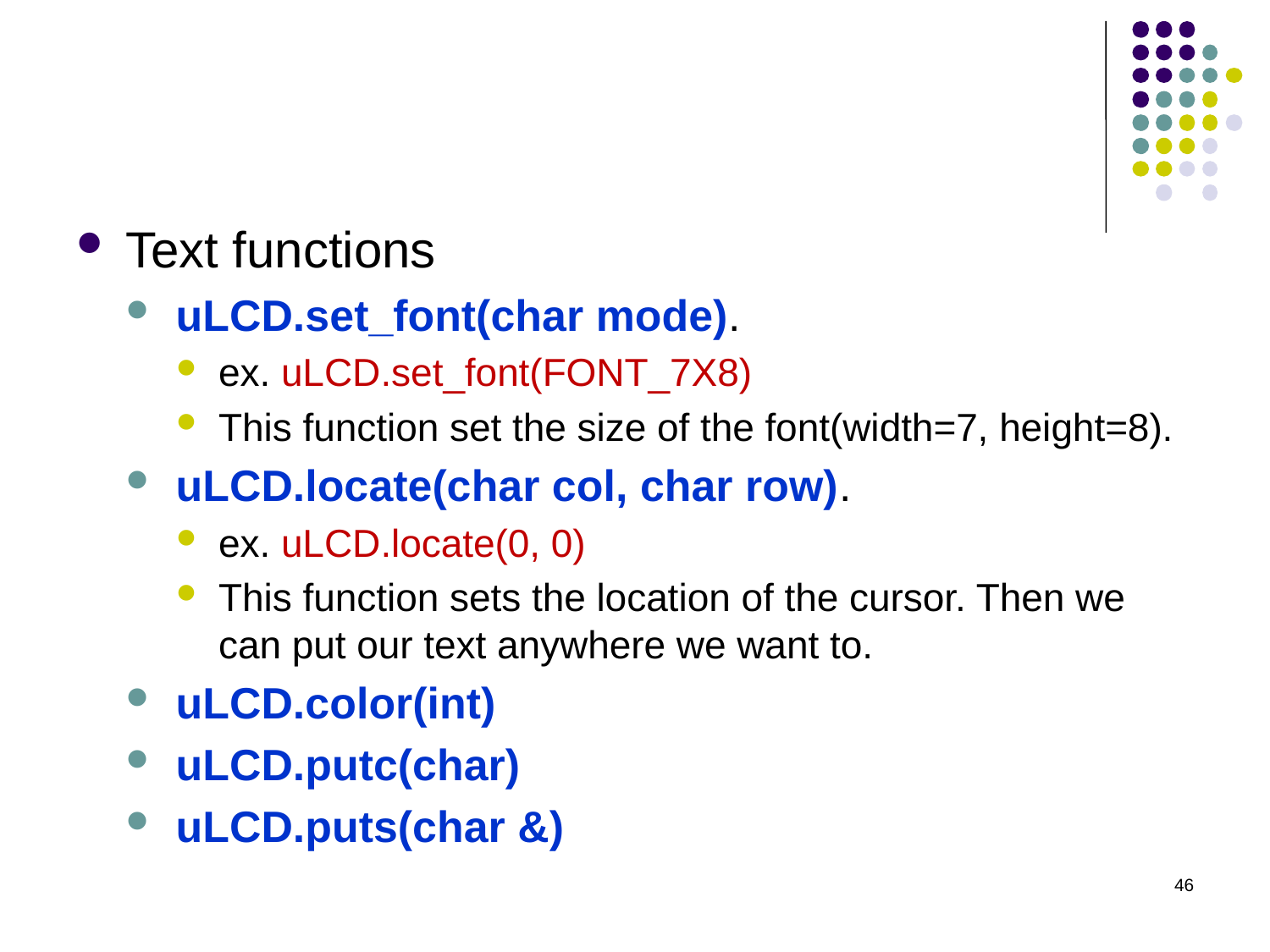

#
Text functions
uLCD.set_font(char mode).
ex. uLCD.set_font(FONT_7X8)
This function set the size of the font(width=7, height=8).
uLCD.locate(char col, char row).
ex. uLCD.locate(0, 0)
This function sets the location of the cursor. Then we can put our text anywhere we want to.
uLCD.color(int)
uLCD.putc(char)
uLCD.puts(char &)

46